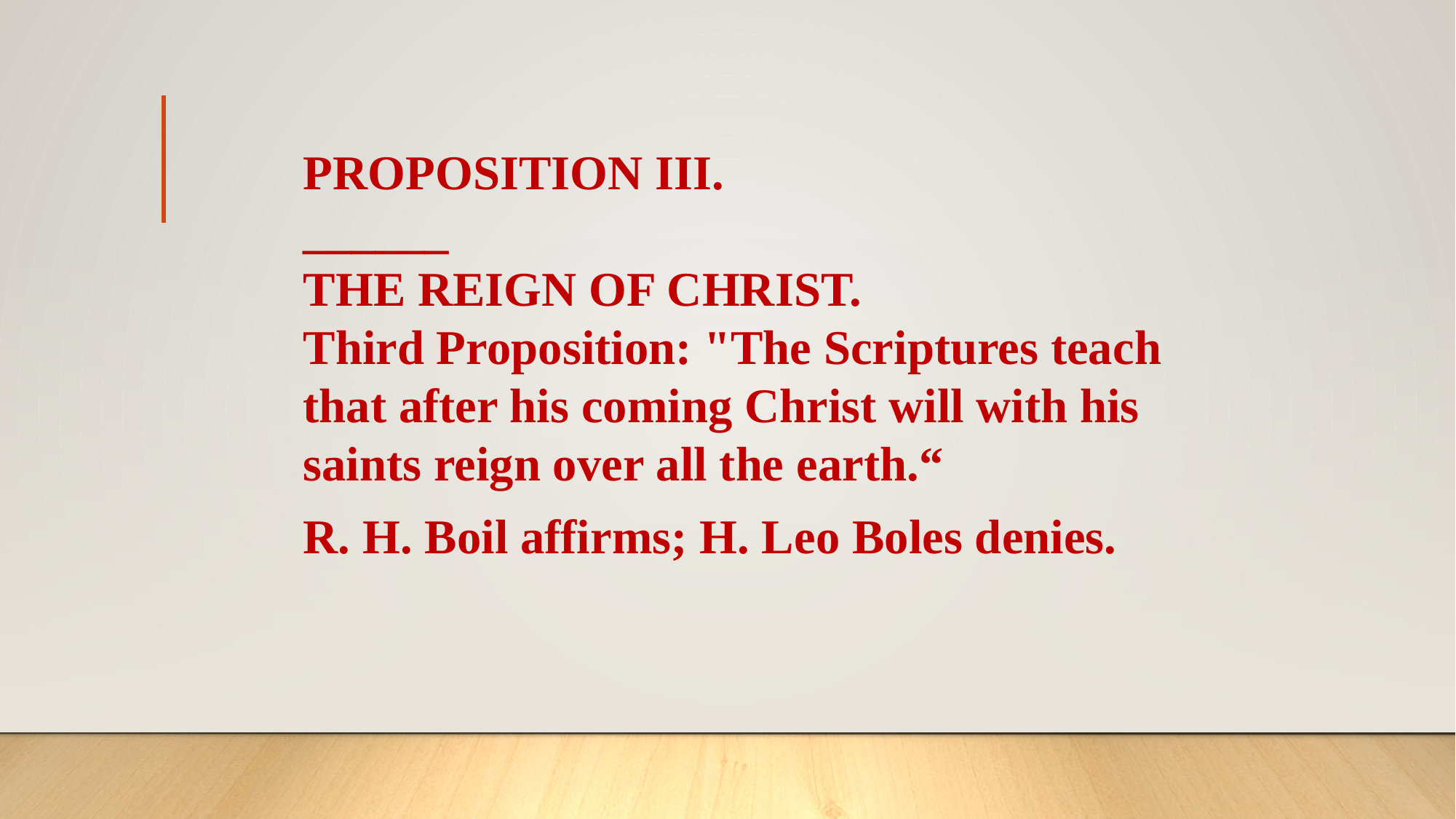

PROPOSITION III.
______
THE REIGN OF CHRIST.
Third Proposition: "The Scriptures teach that after his coming Christ will with his saints reign over all the earth.“

R. H. Boil affirms; H. Leo Boles denies.